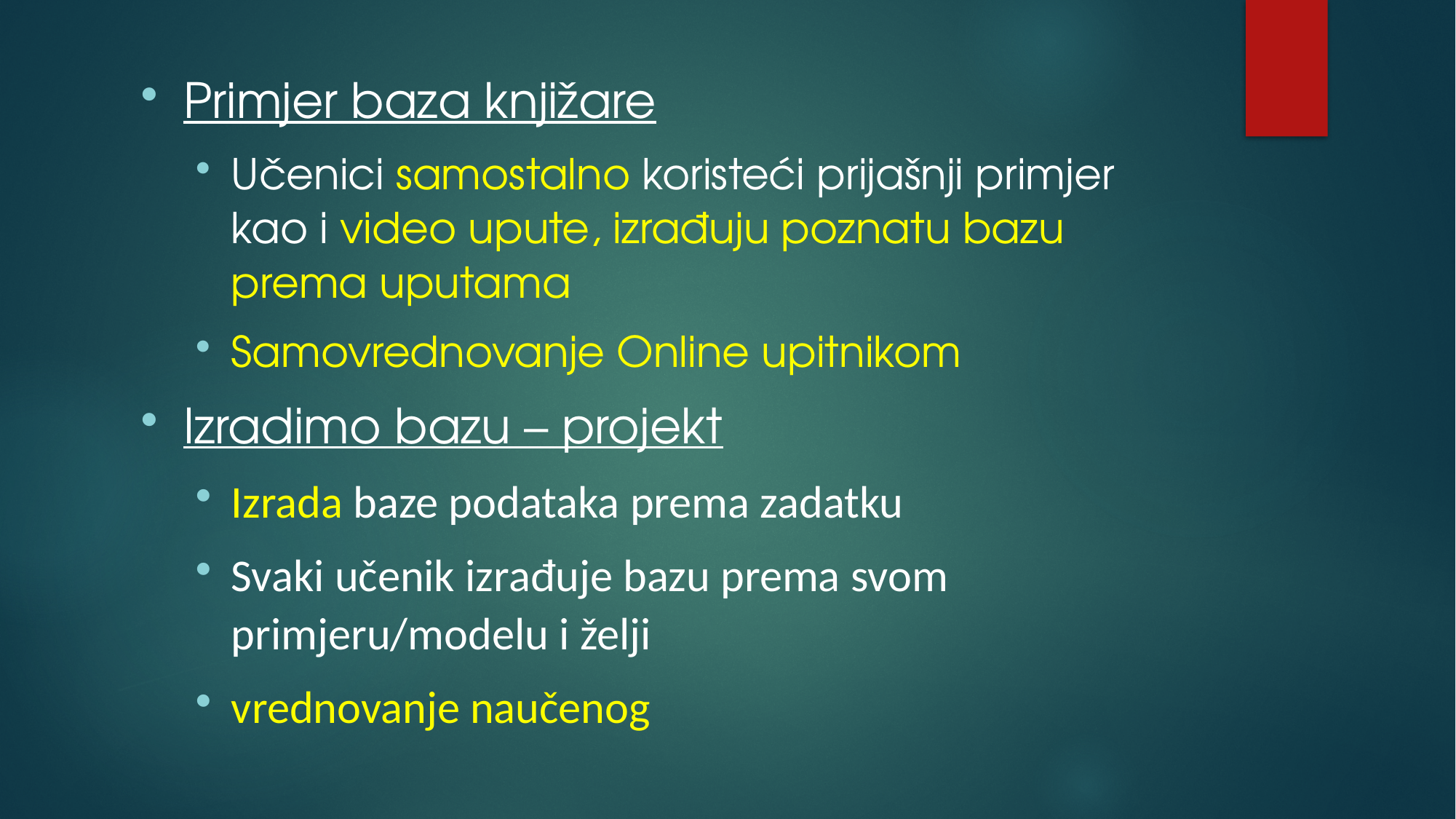

Primjer baza knjižare
Učenici samostalno koristeći prijašnji primjer kao i video upute, izrađuju poznatu bazu prema uputama
Samovrednovanje Online upitnikom
Izradimo bazu – projekt
Izrada baze podataka prema zadatku
Svaki učenik izrađuje bazu prema svom primjeru/modelu i želji
vrednovanje naučenog